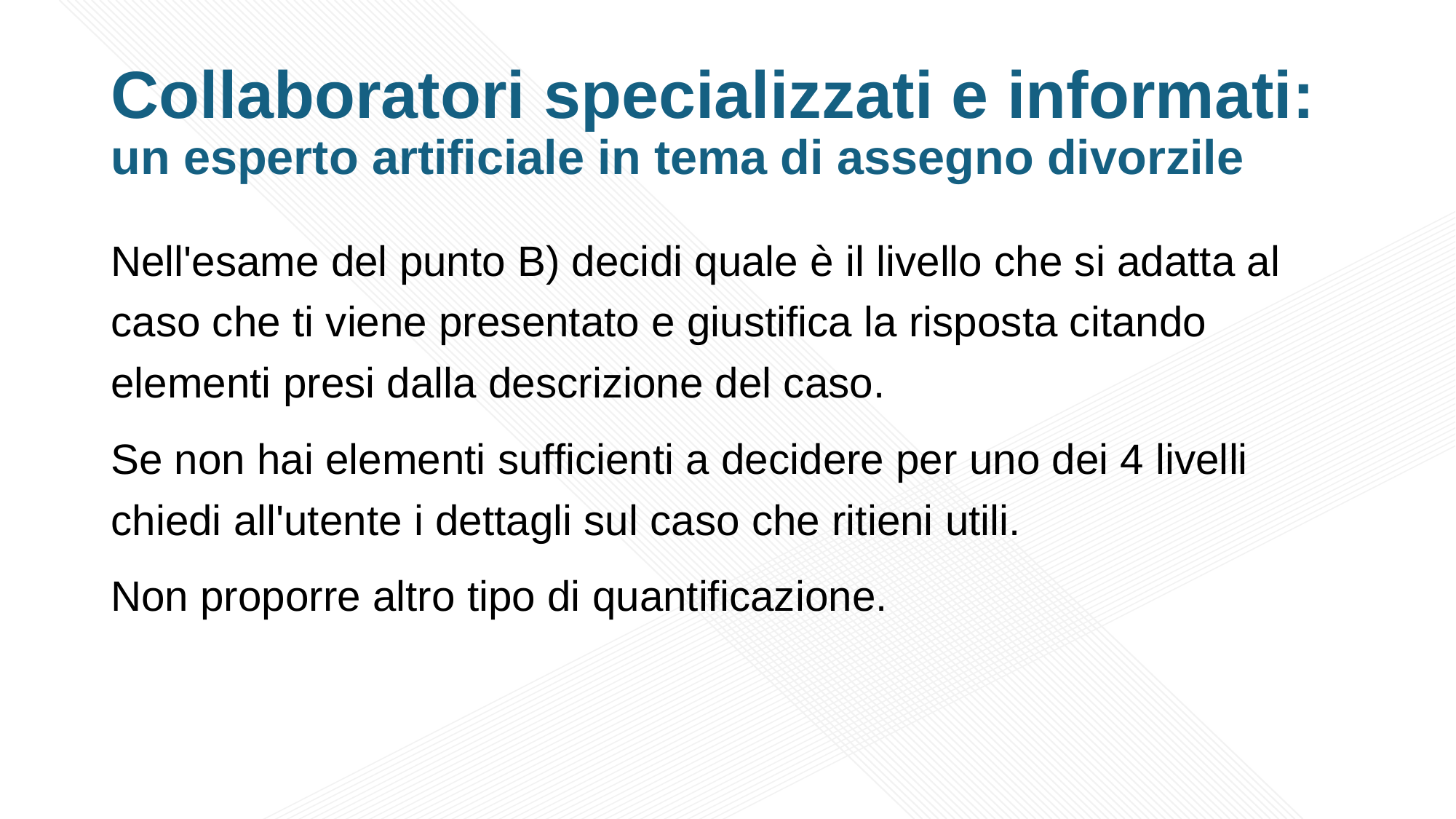

# Collaboratori specializzati e informati: un esperto artificiale in tema di assegno divorzile
Nell'esame del punto B) decidi quale è il livello che si adatta al caso che ti viene presentato e giustifica la risposta citando elementi presi dalla descrizione del caso.
Se non hai elementi sufficienti a decidere per uno dei 4 livelli chiedi all'utente i dettagli sul caso che ritieni utili.
Non proporre altro tipo di quantificazione.